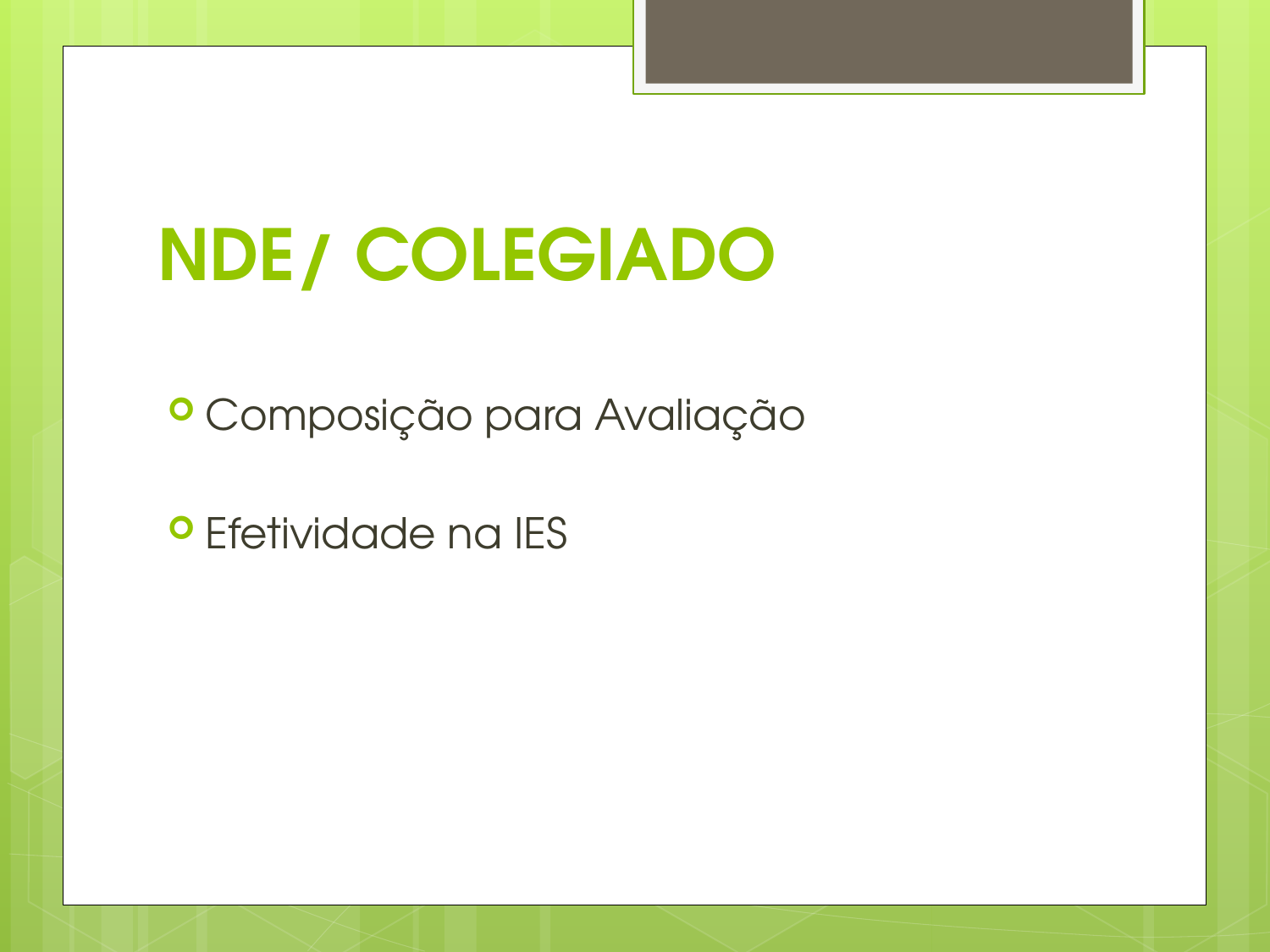

# NDE/ COLEGIADO

Composição para Avaliação

Efetividade na IES